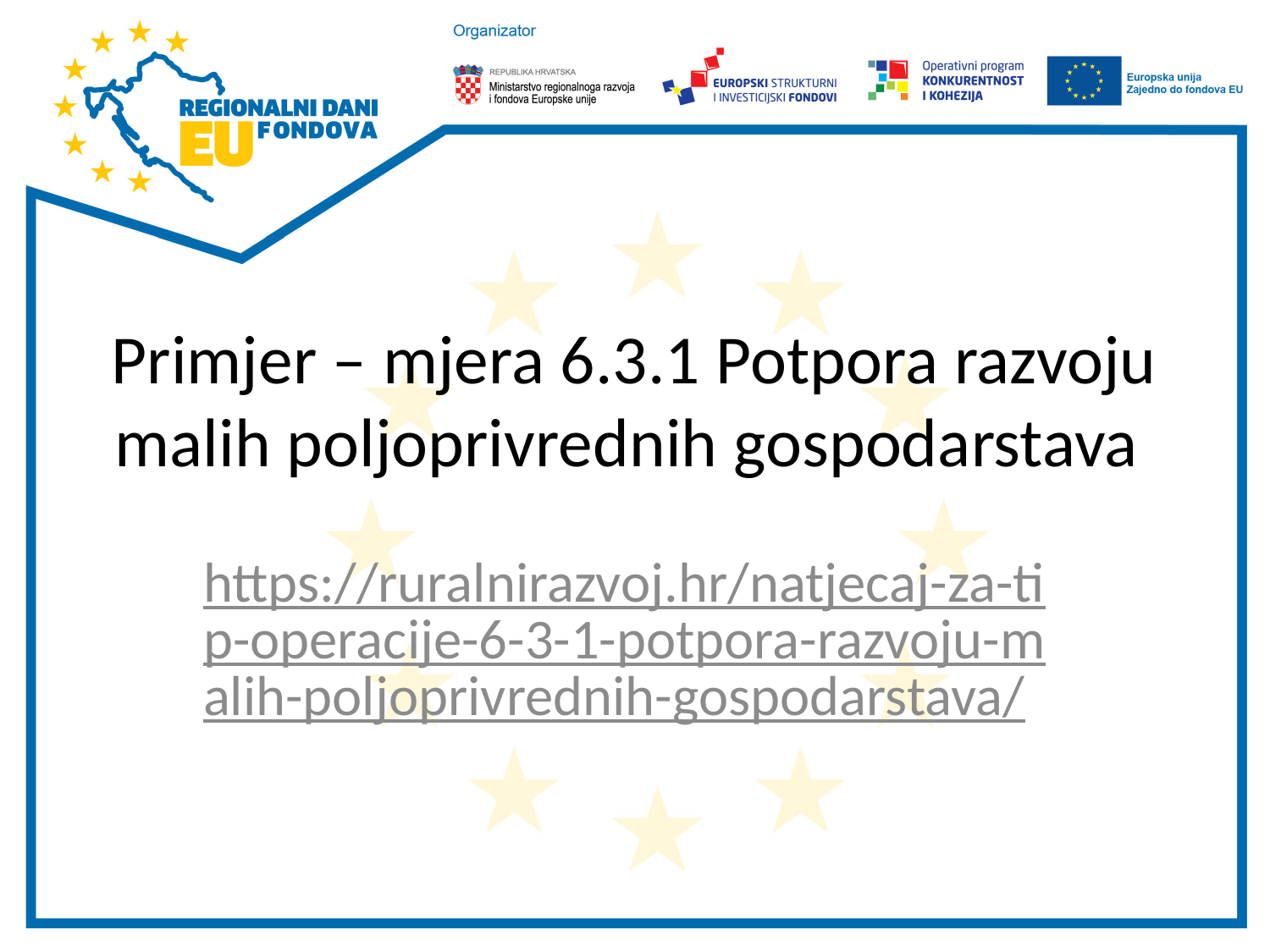

# Primjer – mjera 6.3.1 Potpora razvoju malih poljoprivrednih gospodarstava
https://ruralnirazvoj.hr/natjecaj-za-tip-operacije-6-3-1-potpora-razvoju-malih-poljoprivrednih-gospodarstava/